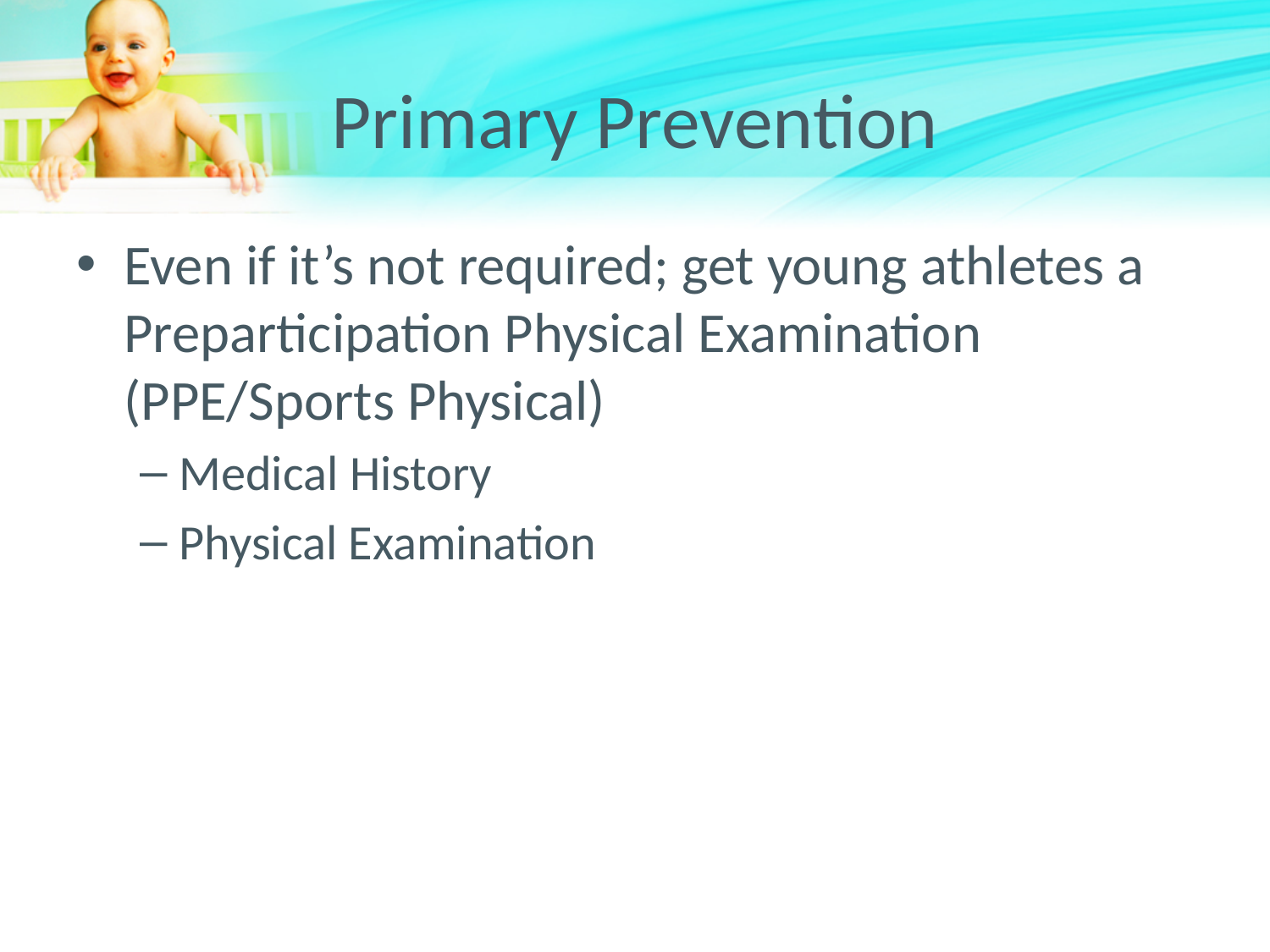

# Primary Prevention
Even if it’s not required; get young athletes a Preparticipation Physical Examination (PPE/Sports Physical)
Medical History
Physical Examination